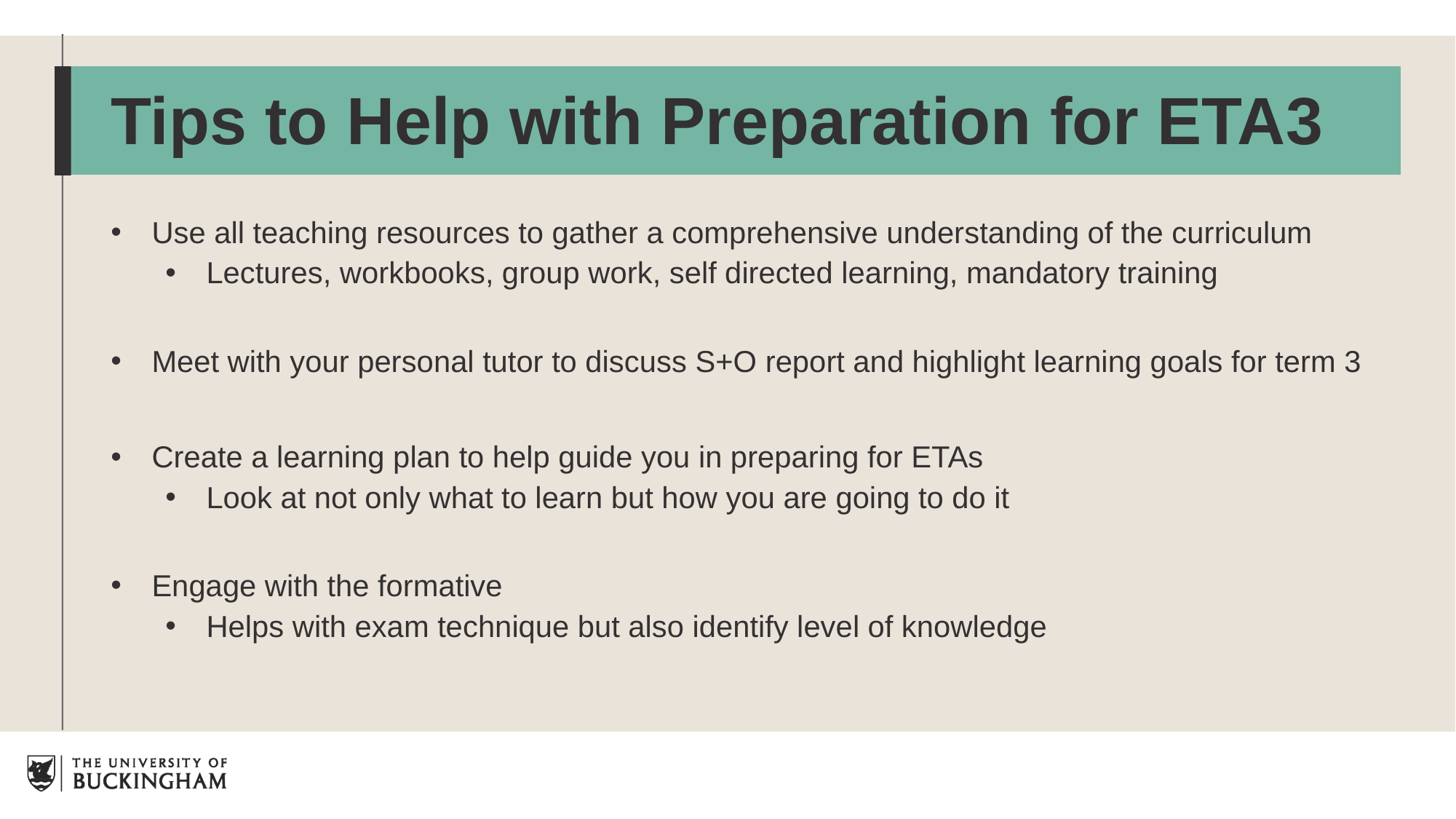

# Tips to Help with Preparation for ETA3
Use all teaching resources to gather a comprehensive understanding of the curriculum
Lectures, workbooks, group work, self directed learning, mandatory training

Meet with your personal tutor to discuss S+O report and highlight learning goals for term 3

Create a learning plan to help guide you in preparing for ETAs
Look at not only what to learn but how you are going to do it

Engage with the formative
Helps with exam technique but also identify level of knowledge